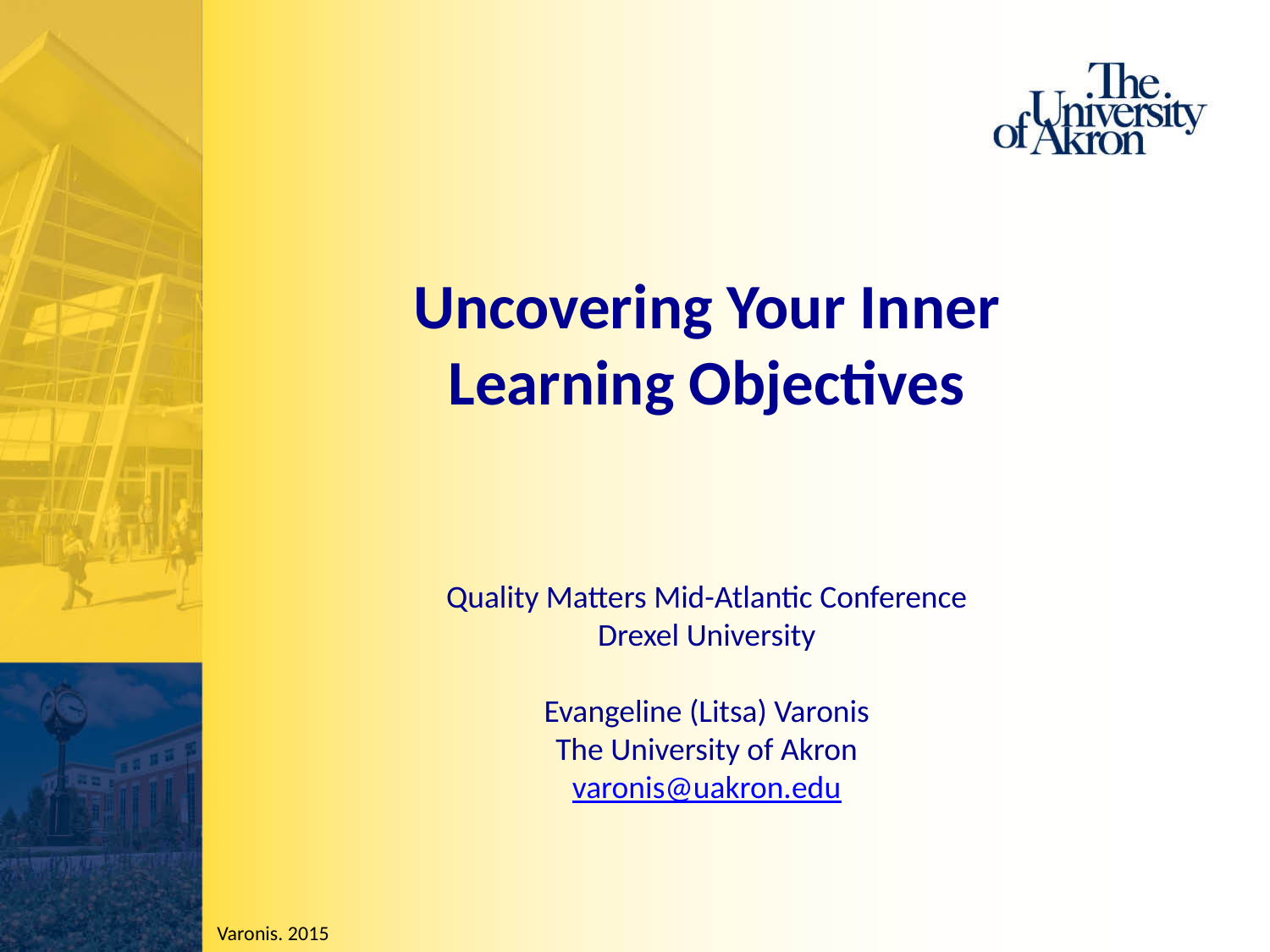

# Uncovering Your Inner Learning Objectives
Quality Matters Mid-Atlantic Conference
Drexel University

Evangeline (Litsa) Varonis
The University of Akron
varonis@uakron.edu